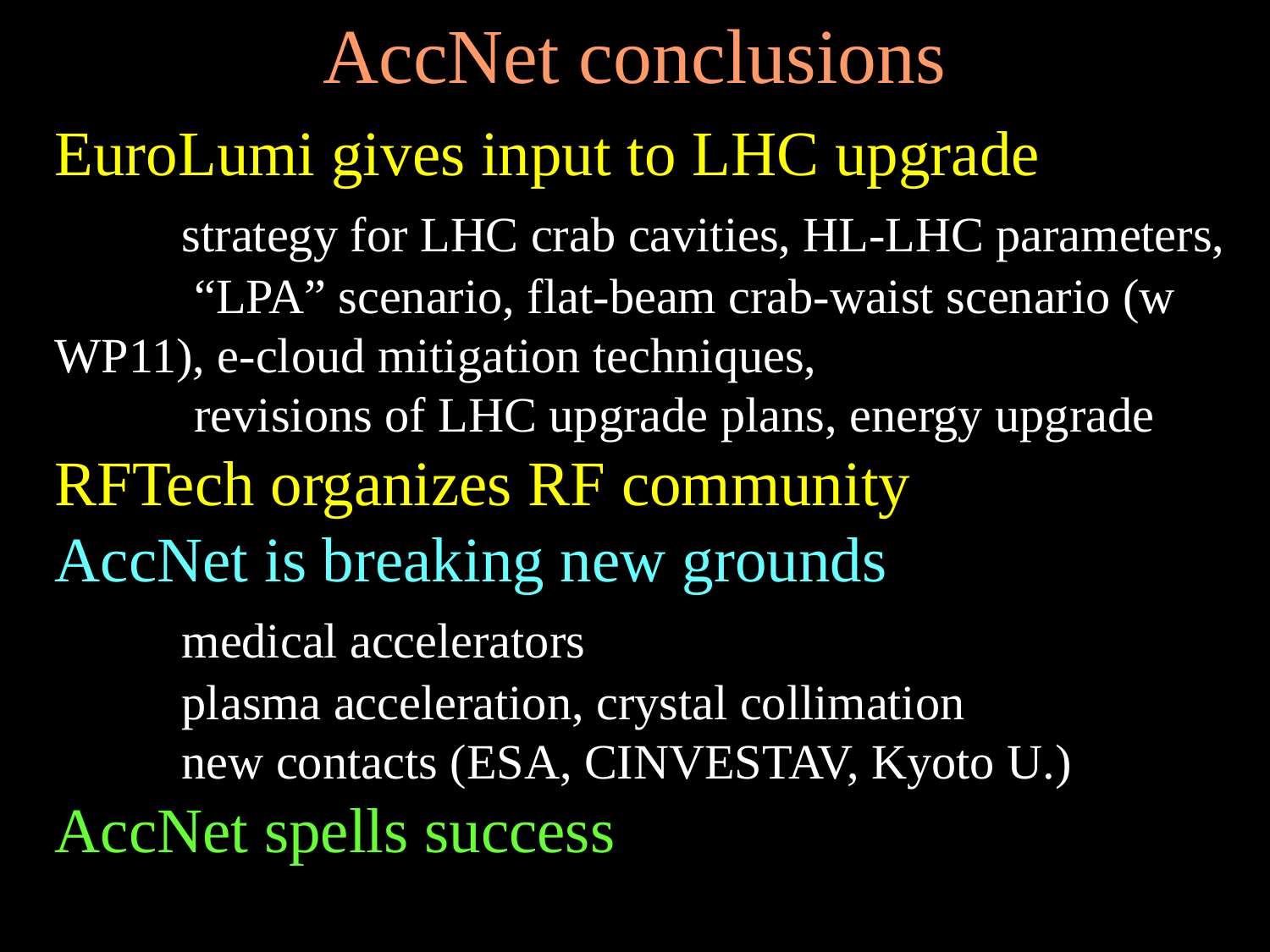

AccNet conclusions
EuroLumi gives input to LHC upgrade
	strategy for LHC crab cavities, HL-LHC parameters,
	 “LPA” scenario, flat-beam crab-waist scenario (w 	WP11), e-cloud mitigation techniques,
	 revisions of LHC upgrade plans, energy upgrade
RFTech organizes RF community
AccNet is breaking new grounds
	medical accelerators
	plasma acceleration, crystal collimation
	new contacts (ESA, CINVESTAV, Kyoto U.)
AccNet spells success